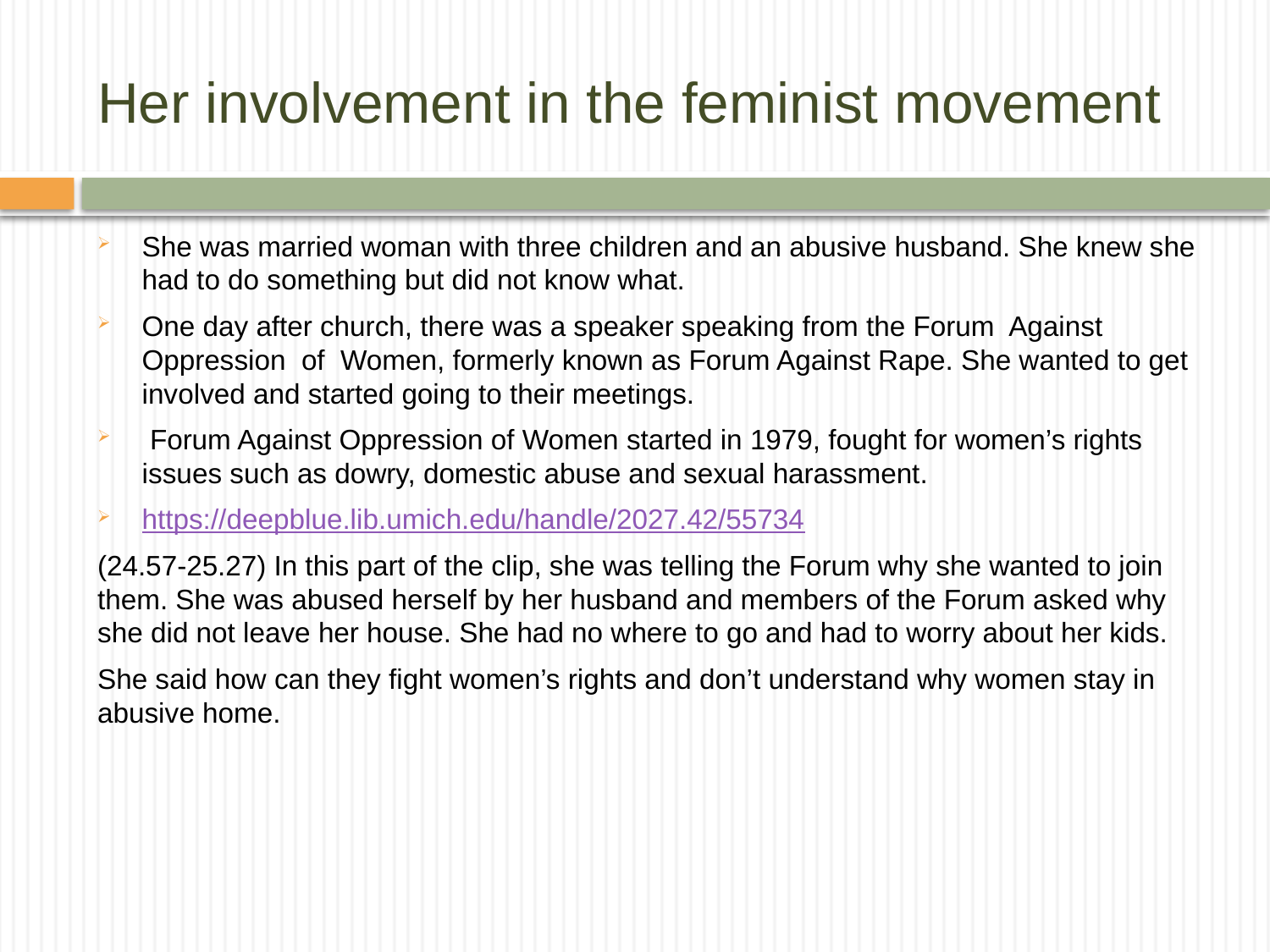

# Her involvement in the feminist movement
She was married woman with three children and an abusive husband. She knew she had to do something but did not know what.
One day after church, there was a speaker speaking from the Forum  Against  Oppression  of  Women, formerly known as Forum Against Rape. She wanted to get involved and started going to their meetings.
 Forum Against Oppression of Women started in 1979, fought for women’s rights issues such as dowry, domestic abuse and sexual harassment.
https://deepblue.lib.umich.edu/handle/2027.42/55734
(24.57-25.27) In this part of the clip, she was telling the Forum why she wanted to join  them. She was abused herself by her husband and members of the Forum asked why she did not leave her house. She had no where to go and had to worry about her kids.
She said how can they fight women’s rights and don’t understand why women stay in abusive home.